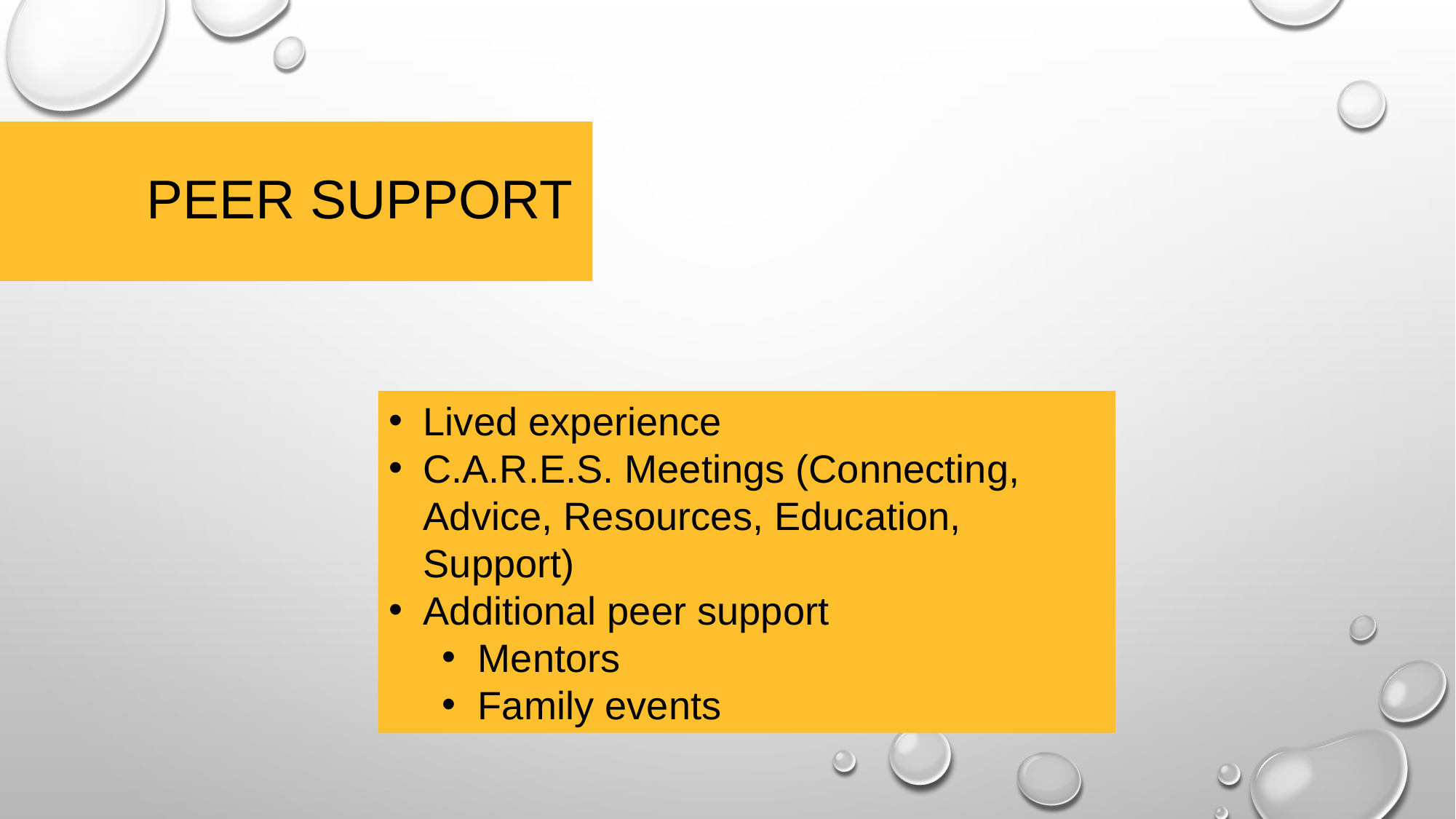

# PEER SUPPORT
Lived experience
C.A.R.E.S. Meetings (Connecting, Advice, Resources, Education, Support)
Additional peer support
Mentors
Family events